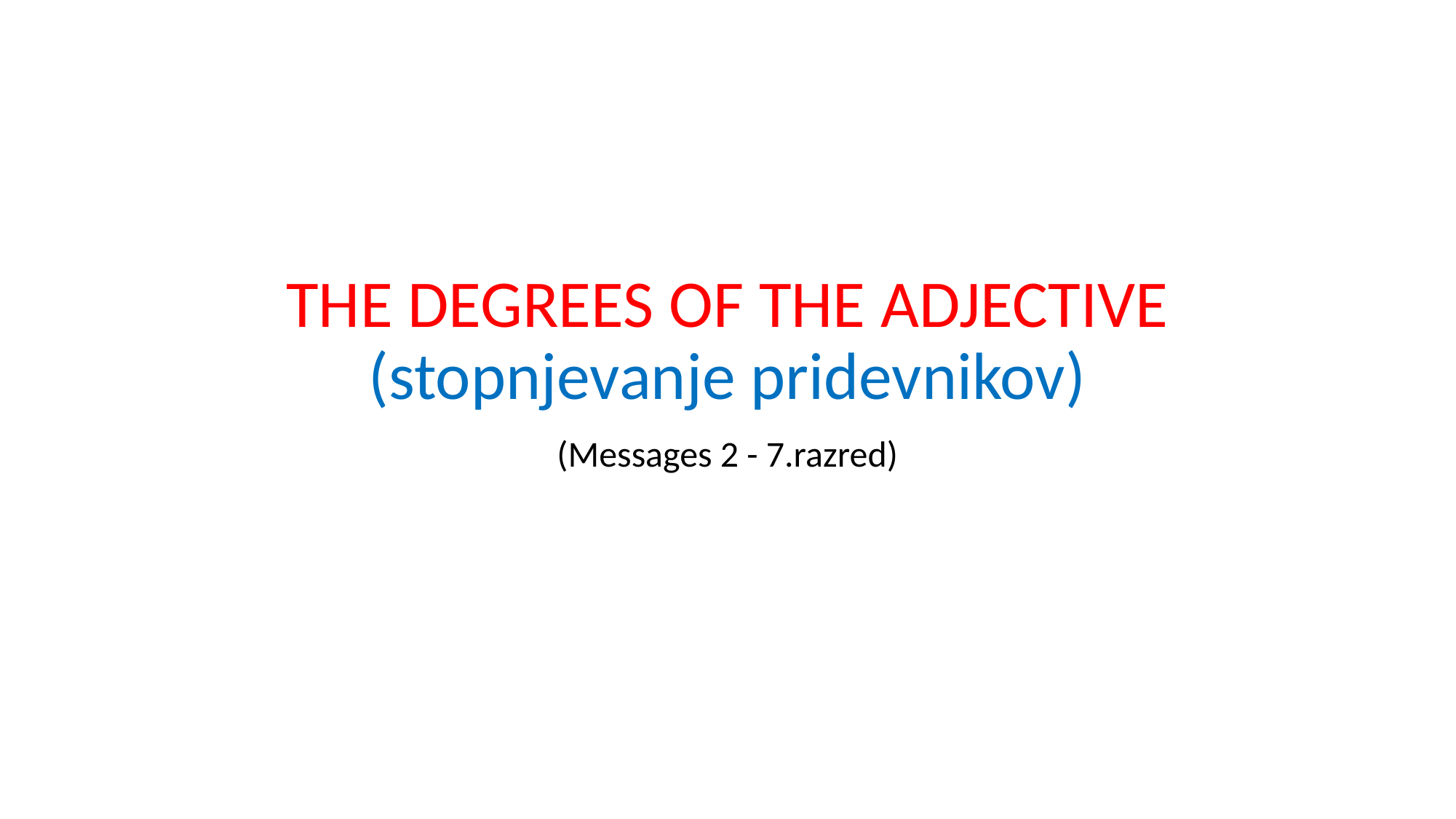

# THE DEGREES OF THE ADJECTIVE (stopnjevanje pridevnikov)
(Messages 2 - 7.razred)